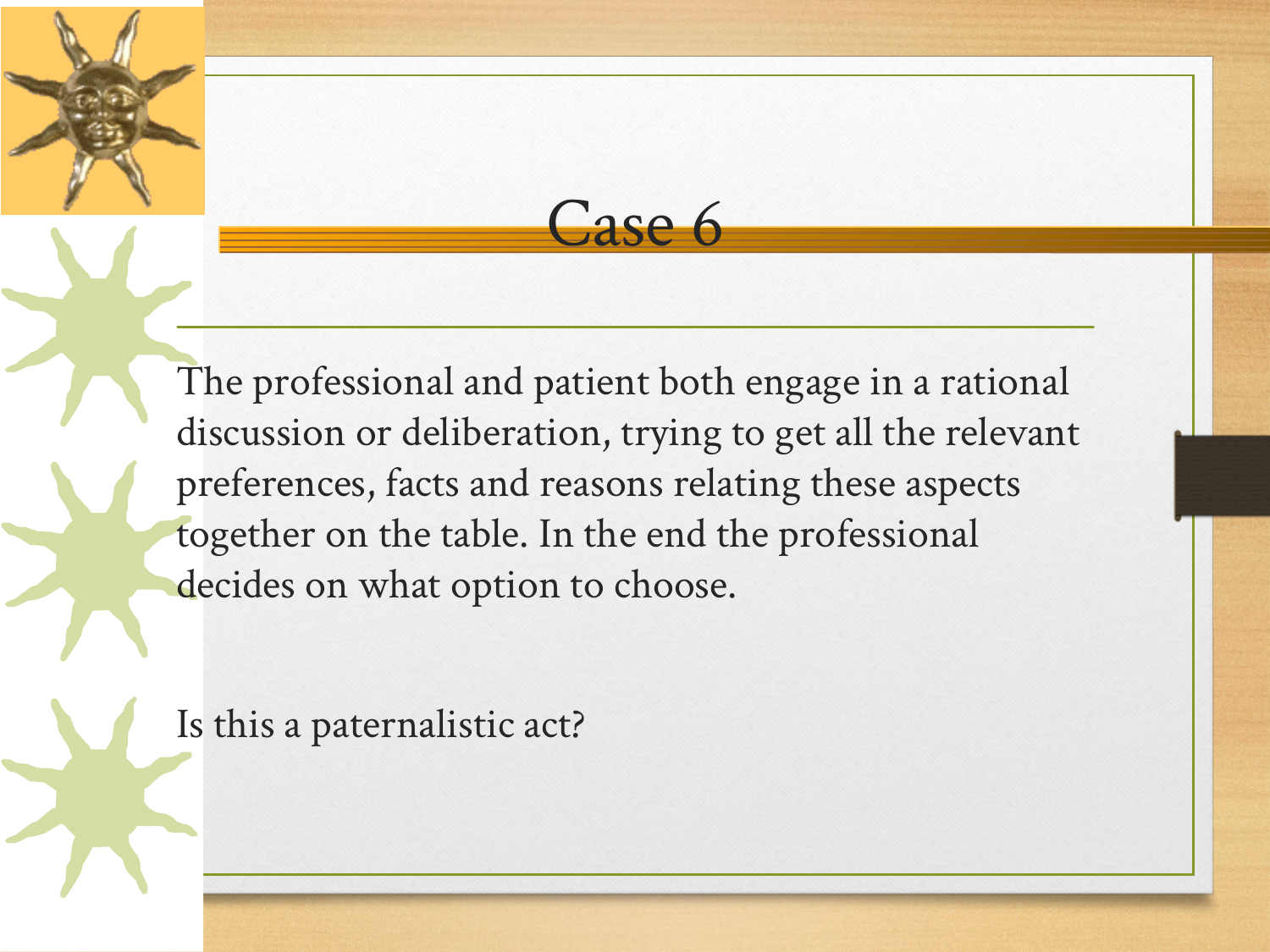

# Case 6
The professional and patient both engage in a rational discussion or deliberation, trying to get all the relevant preferences, facts and reasons relating these aspects together on the table. In the end the professional decides on what option to choose.

Is this a paternalistic act?